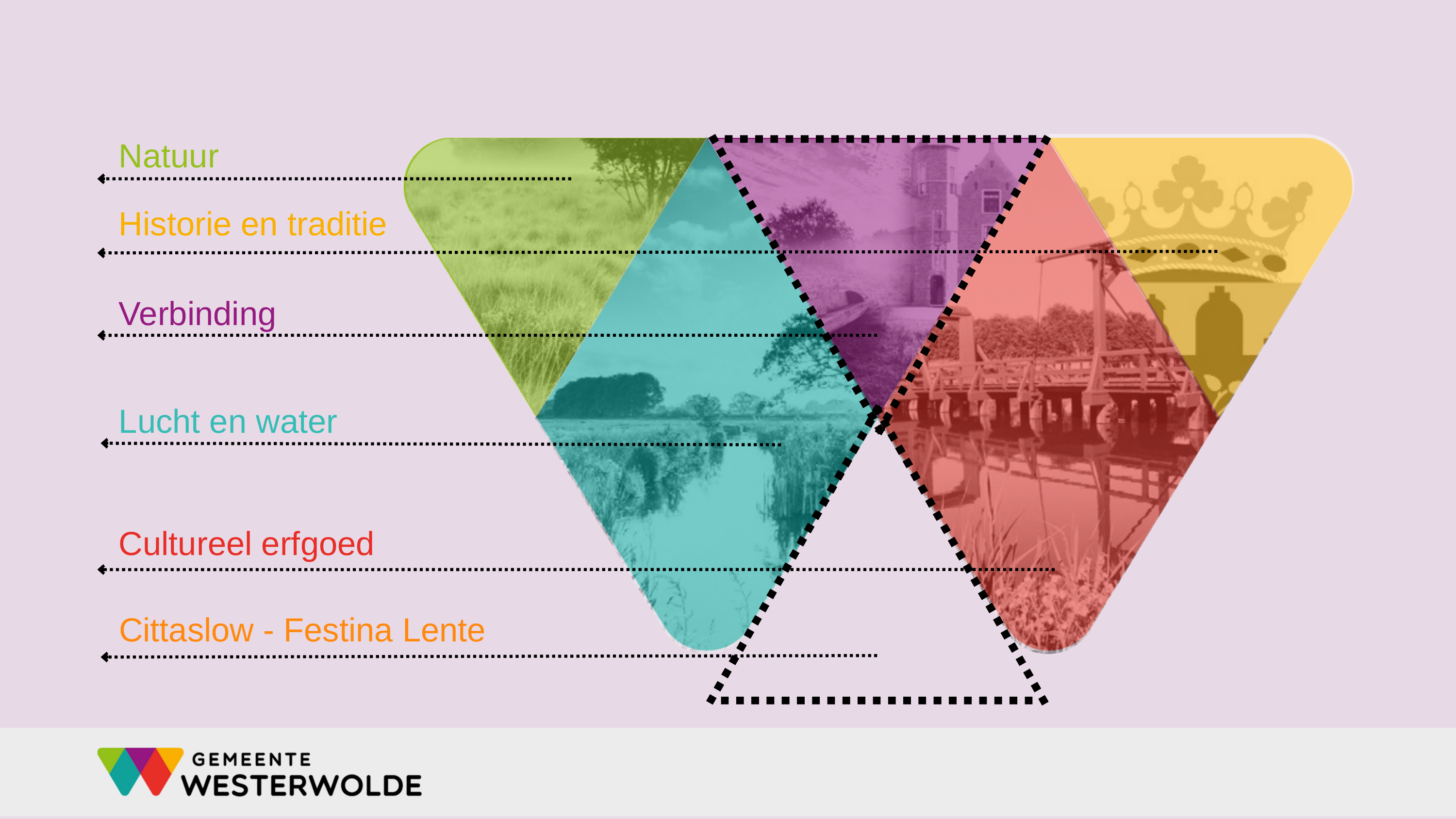

Natuur

Historie en traditie

Verbinding

Lucht en water

Cultureel erfgoed

Cittaslow - Festina Lente